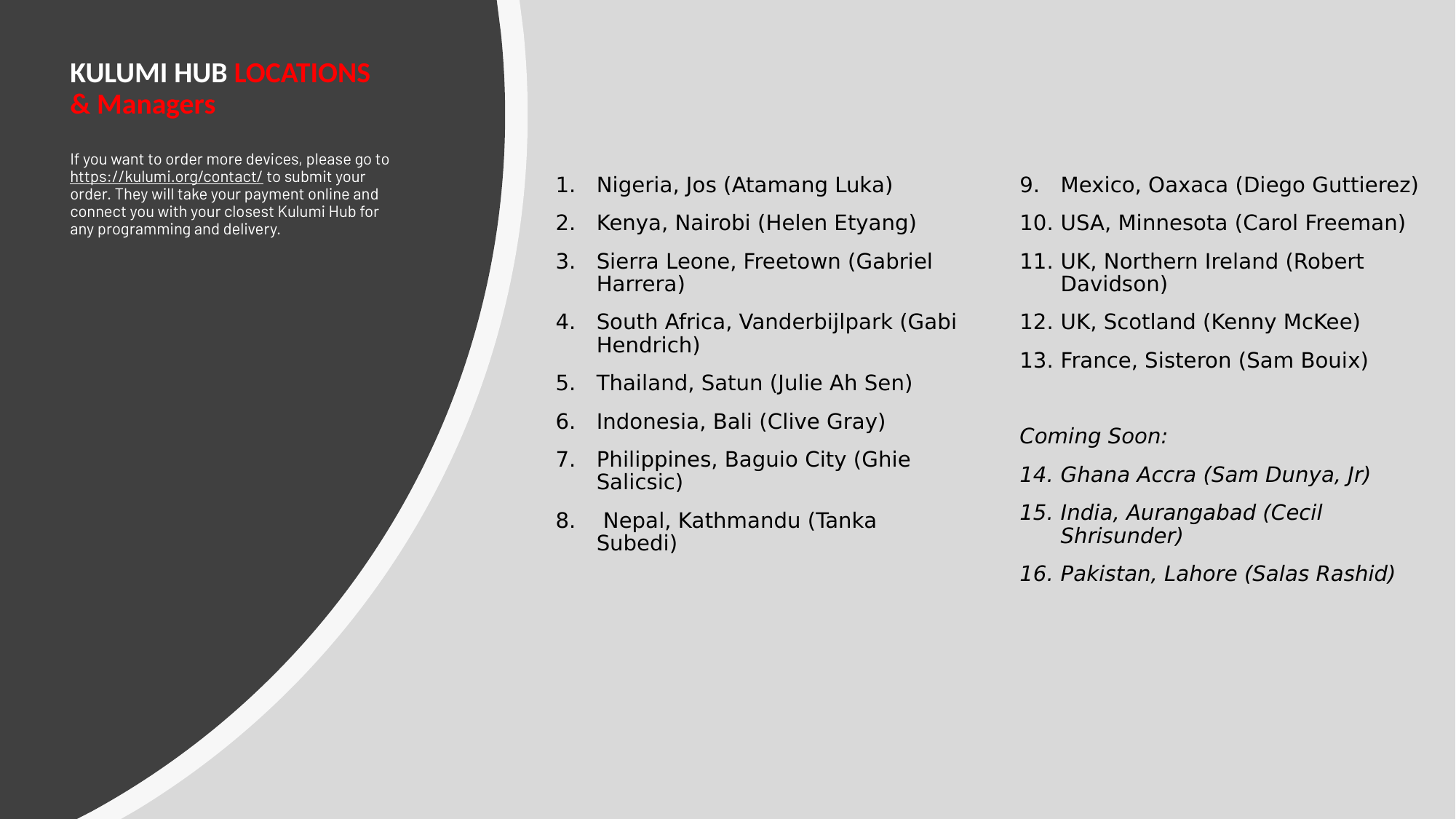

# KULUMI HUB LOCATIONS & Managers If you want to order more devices, please go to https://kulumi.org/contact/ to submit your order. They will take your payment online and connect you with your closest Kulumi Hub for any programming and delivery.
Mexico, Oaxaca (Diego Guttierez)
USA, Minnesota (Carol Freeman)
UK, Northern Ireland (Robert Davidson)
UK, Scotland (Kenny McKee)
France, Sisteron (Sam Bouix)

Coming Soon:
Ghana Accra (Sam Dunya, Jr)
India, Aurangabad (Cecil Shrisunder)
Pakistan, Lahore (Salas Rashid)

Nigeria, Jos (Atamang Luka)
Kenya, Nairobi (Helen Etyang)
Sierra Leone, Freetown (Gabriel Harrera)
South Africa, Vanderbijlpark (Gabi Hendrich)
Thailand, Satun (Julie Ah Sen)
Indonesia, Bali (Clive Gray)
Philippines, Baguio City (Ghie Salicsic)
 Nepal, Kathmandu (Tanka Subedi)